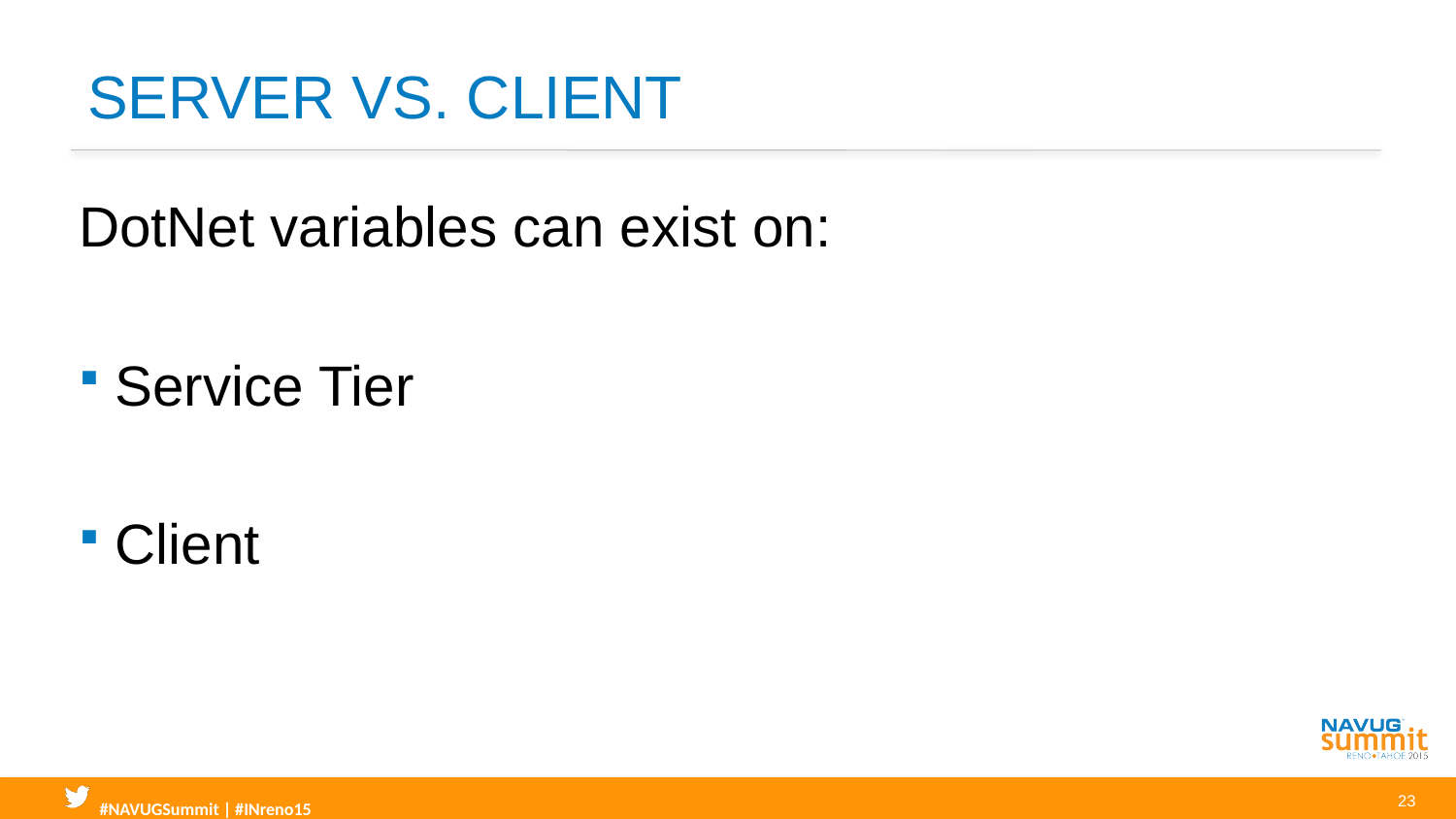

# SERVER vs. CLIENT
DotNet variables can exist on:

Service Tier

Client

23